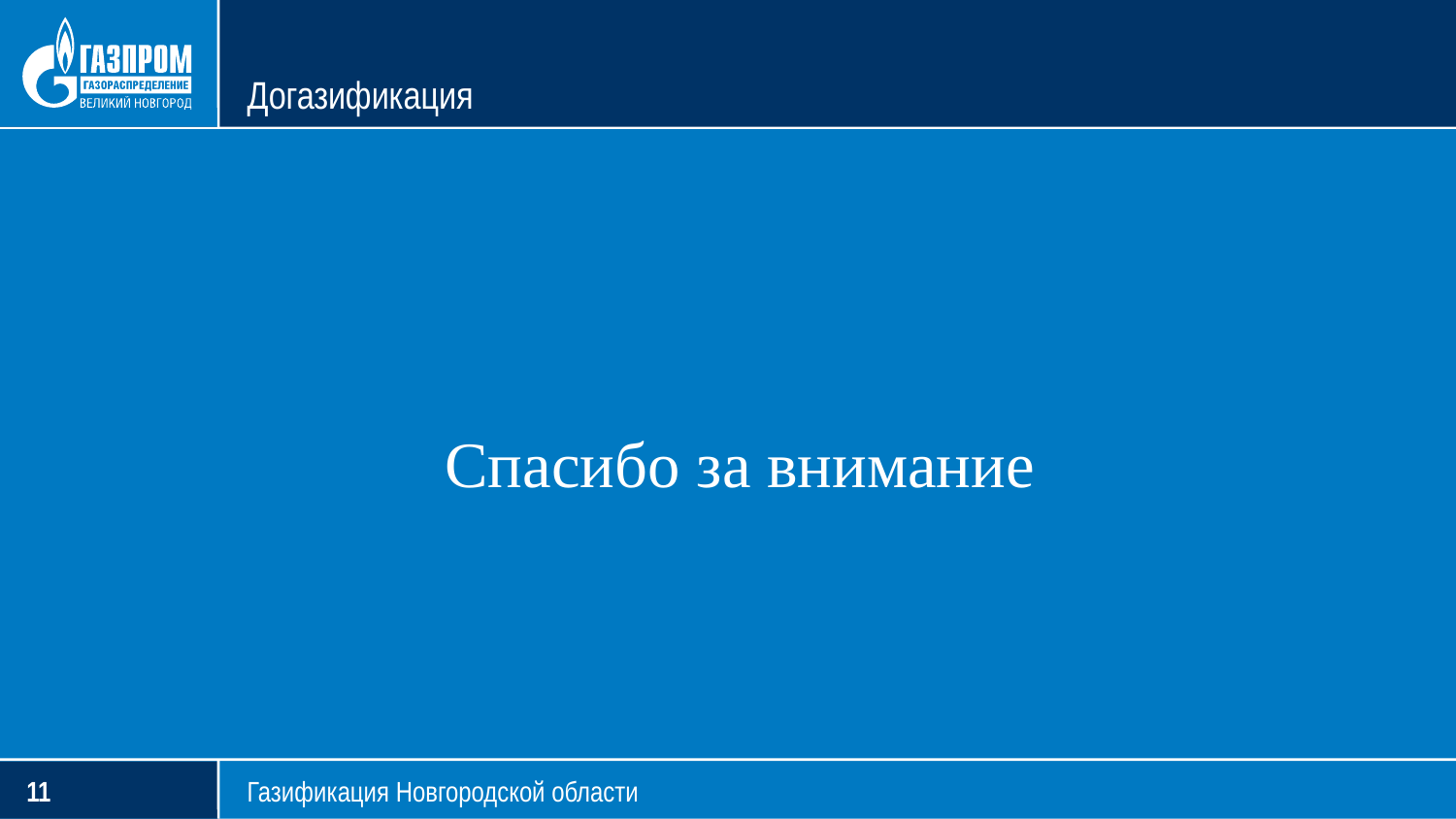

# Догазификация
Спасибо за внимание
Газификация Новгородской области